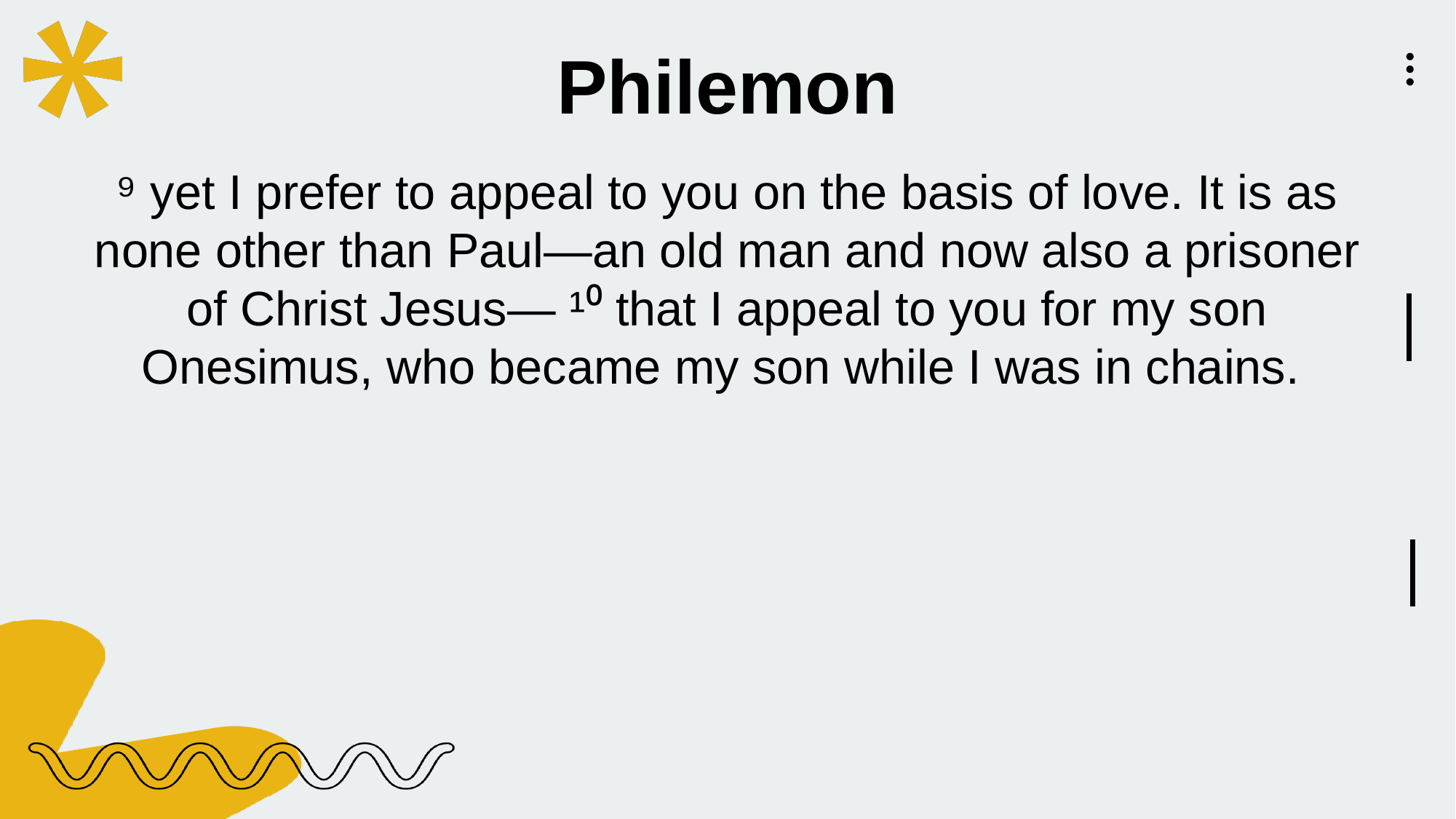

Philemon
⁹ yet I prefer to appeal to you on the basis of love. It is as none other than Paul—an old man and now also a prisoner of Christ Jesus— ¹⁰ that I appeal to you for my son Onesimus, who became my son while I was in chains.